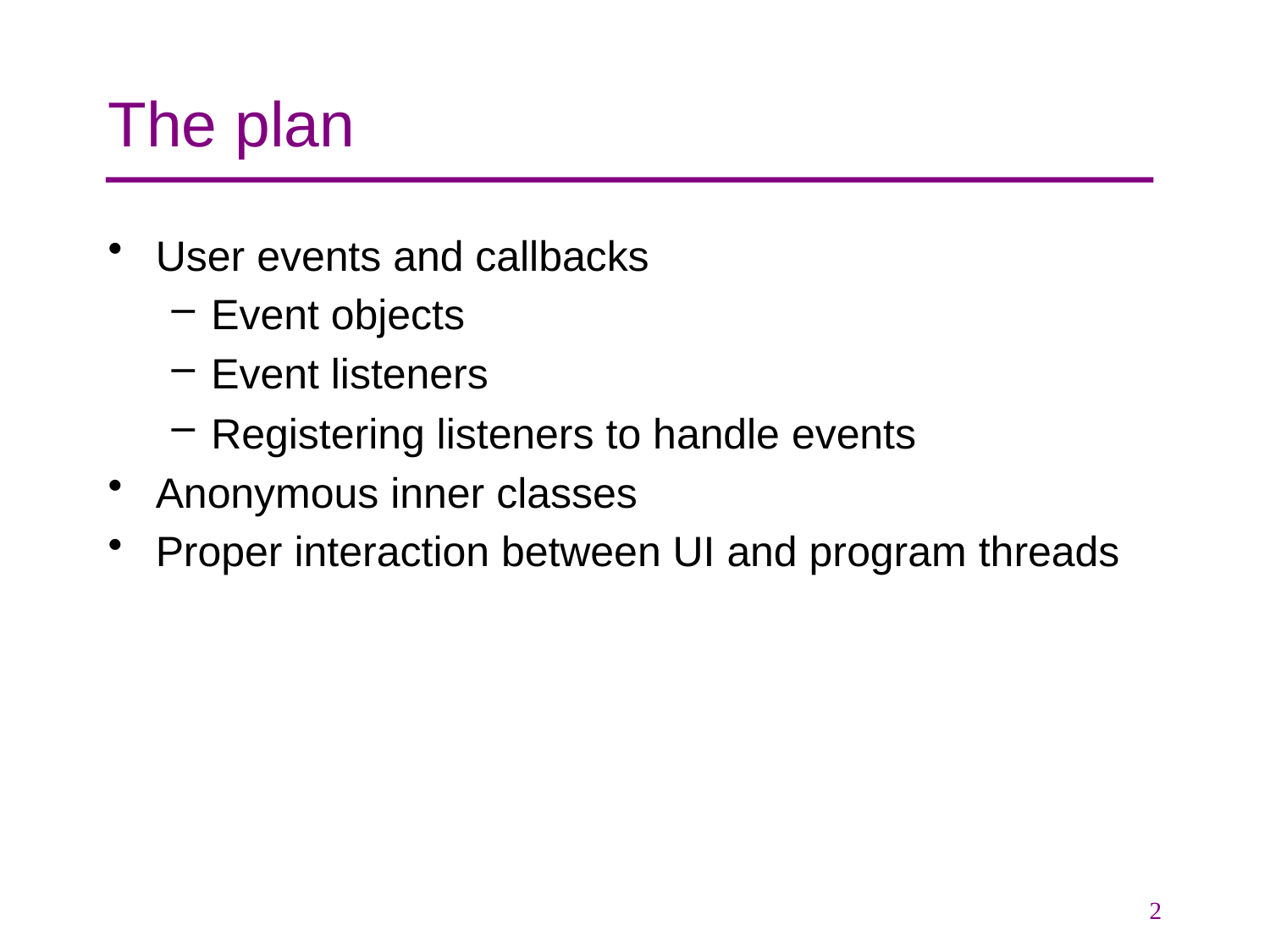

# The plan
User events and callbacks
Event objects
Event listeners
Registering listeners to handle events
Anonymous inner classes
Proper interaction between UI and program threads

2